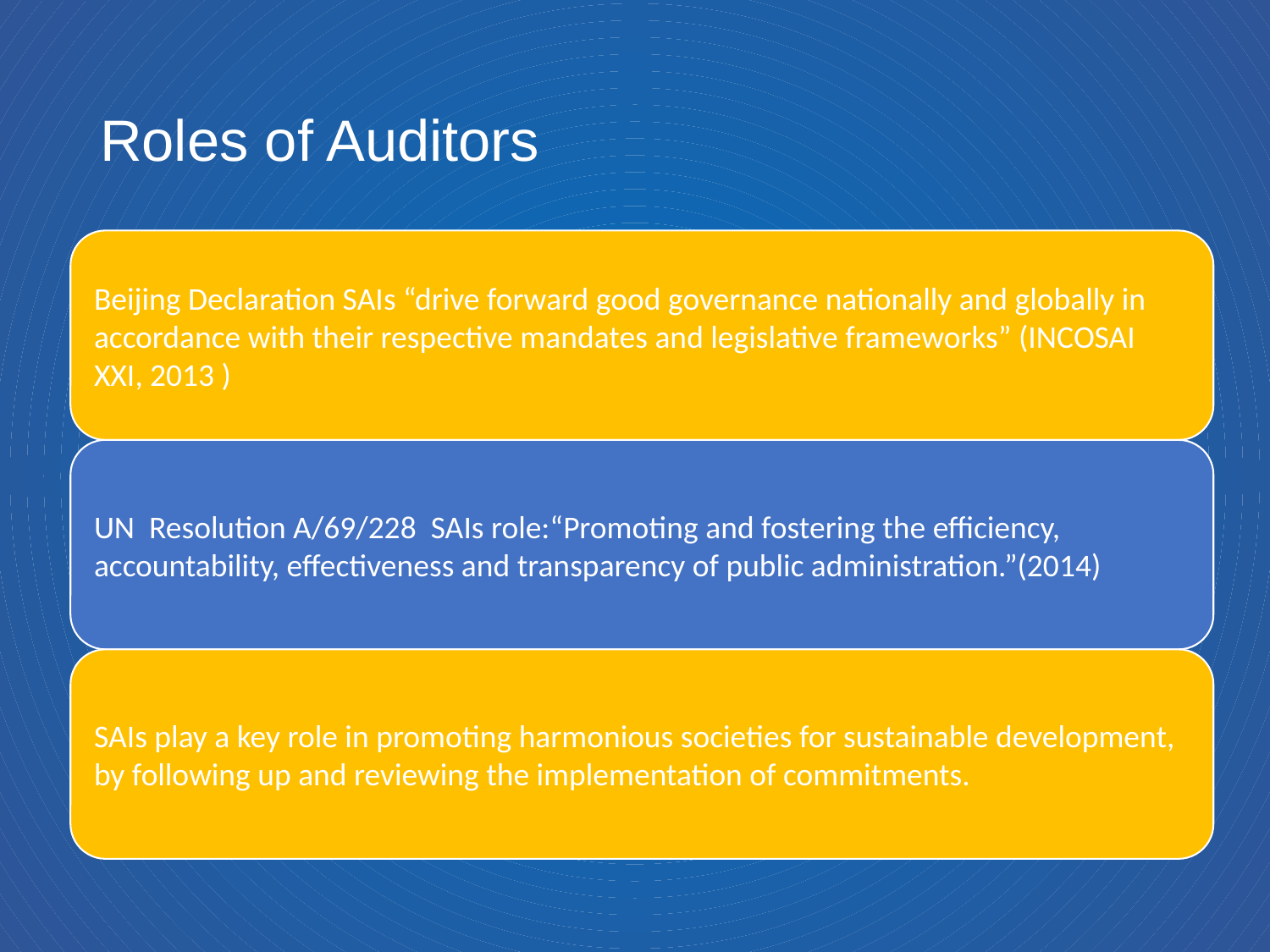

# Roles of Auditors
Beijing Declaration SAIs “drive forward good governance nationally and globally in accordance with their respective mandates and legislative frameworks” (INCOSAI XXI, 2013 )
UN  Resolution A/69/228  SAIs role:“Promoting and fostering the efficiency, accountability, effectiveness and transparency of public administration.”(2014)
SAIs play a key role in promoting harmonious societies for sustainable development, by following up and reviewing the implementation of commitments.